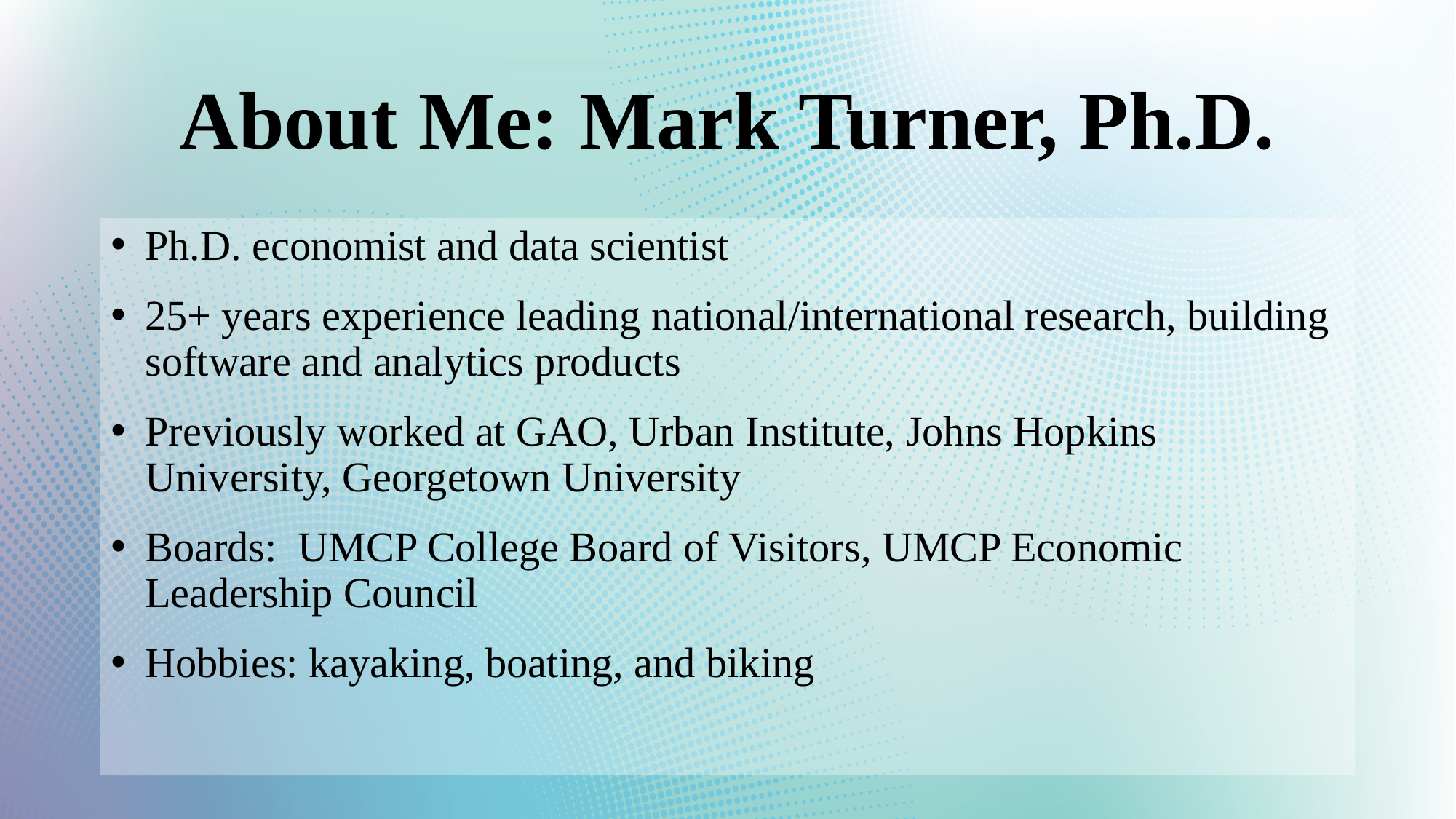

# About Me: Mark Turner, Ph.D.
Ph.D. economist and data scientist
25+ years experience leading national/international research, building software and analytics products
Previously worked at GAO, Urban Institute, Johns Hopkins University, Georgetown University
Boards:  UMCP College Board of Visitors, UMCP Economic Leadership Council
Hobbies: kayaking, boating, and biking